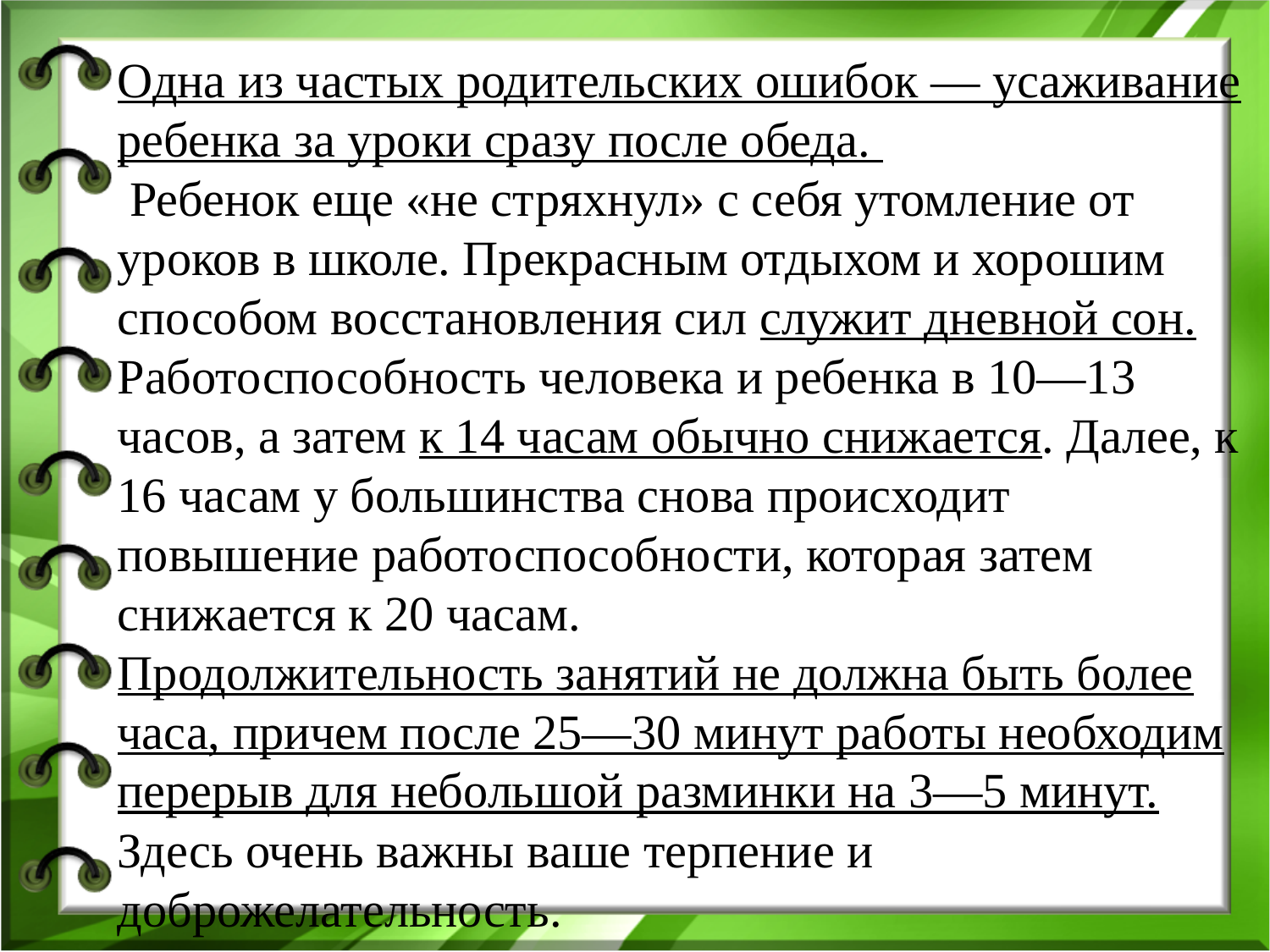

Одна из частых родительских ошибок — усаживание ребенка за уроки сразу после обеда.
 Ребенок еще «не стряхнул» с себя утомление от уроков в школе. Прекрасным отдыхом и хорошим способом восстановления сил служит дневной сон. Работоспособность человека и ребенка в 10—13 часов, а затем к 14 часам обычно снижается. Далее, к 16 часам у большинства снова происходит повышение работоспособности, которая затем снижается к 20 часам.
Продолжительность занятий не должна быть более часа, причем после 25—30 минут работы необходим перерыв для неболь­шой разминки на 3—5 минут. Здесь очень важны ваше терпение и доброжелательность.